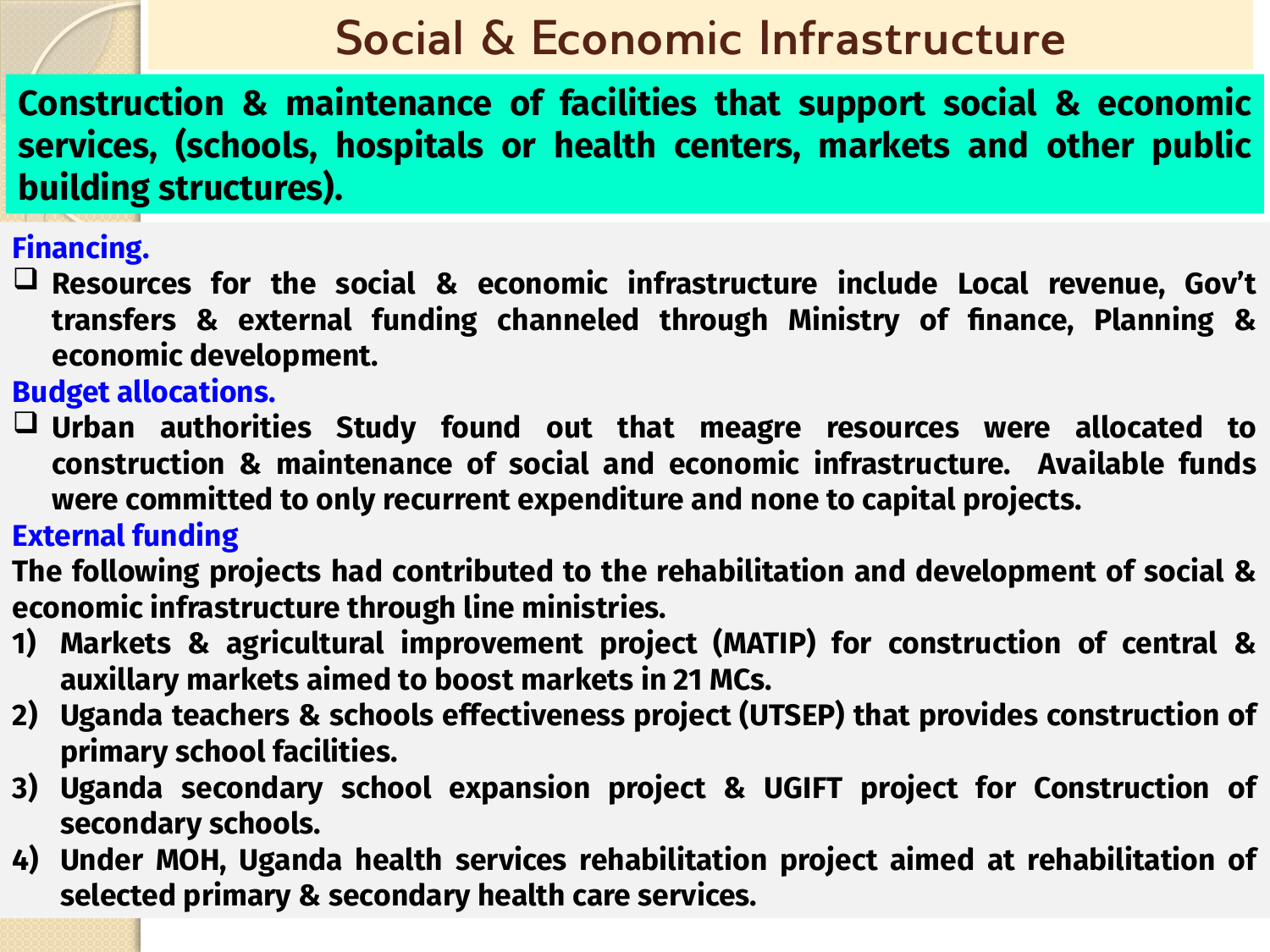

# Social & Economic Infrastructure
Construction & maintenance of facilities that support social & economic services, (schools, hospitals or health centers, markets and other public building structures).
Financing.
Resources for the social & economic infrastructure include Local revenue, Gov’t transfers & external funding channeled through Ministry of finance, Planning & economic development.
Budget allocations.
Urban authorities Study found out that meagre resources were allocated to construction & maintenance of social and economic infrastructure.  Available funds were committed to only recurrent expenditure and none to capital projects.
External funding
The following projects had contributed to the rehabilitation and development of social & economic infrastructure through line ministries.
Markets & agricultural improvement project (MATIP) for construction of central & auxillary markets aimed to boost markets in 21 MCs.
Uganda teachers & schools effectiveness project (UTSEP) that provides construction of primary school facilities.
Uganda secondary school expansion project & UGIFT project for Construction of secondary schools.
Under MOH, Uganda health services rehabilitation project aimed at rehabilitation of selected primary & secondary health care services.